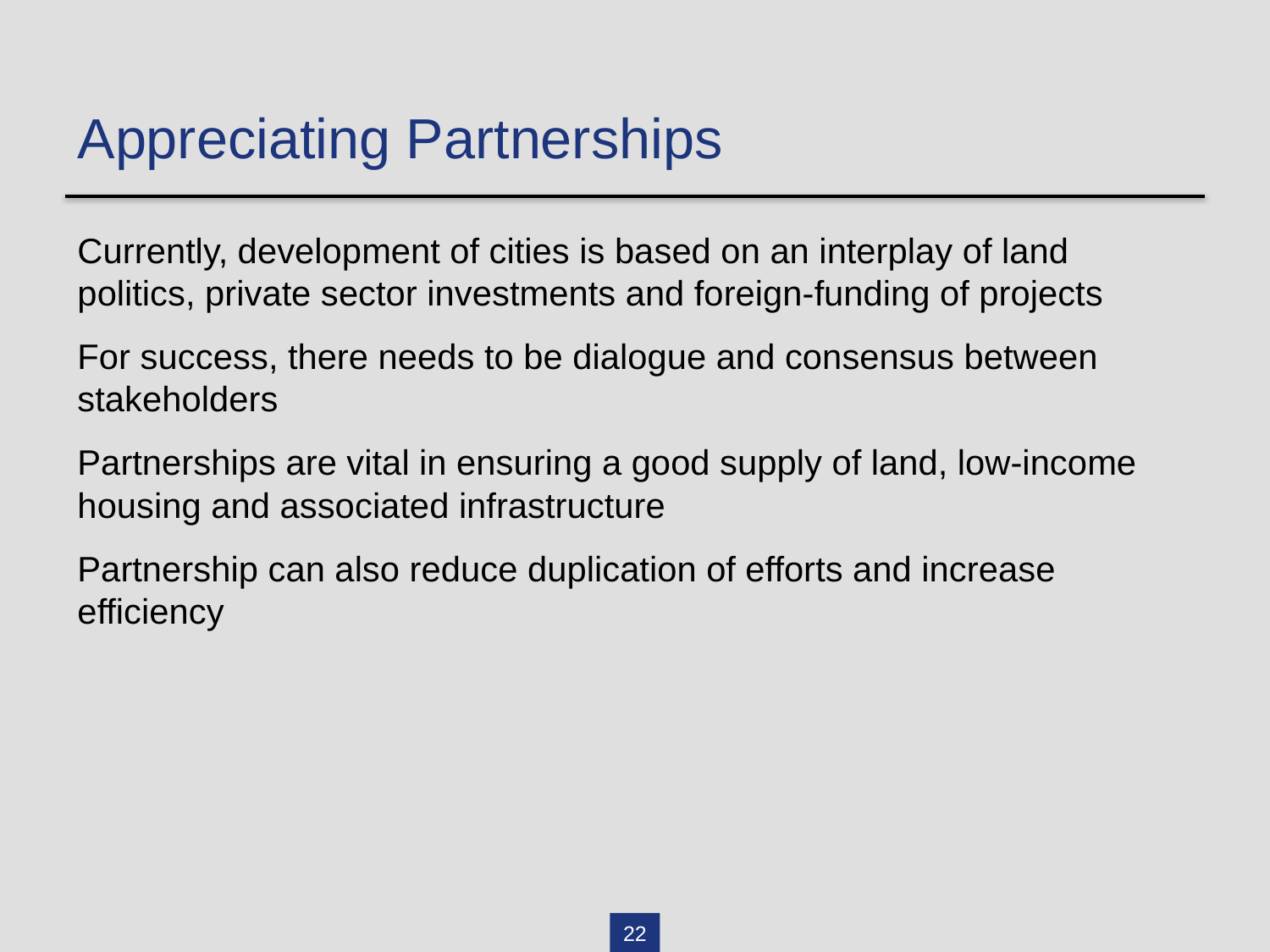

Appreciating Partnerships
Currently, development of cities is based on an interplay of land politics, private sector investments and foreign-funding of projects
For success, there needs to be dialogue and consensus between stakeholders
Partnerships are vital in ensuring a good supply of land, low-income housing and associated infrastructure
Partnership can also reduce duplication of efforts and increase efficiency

22